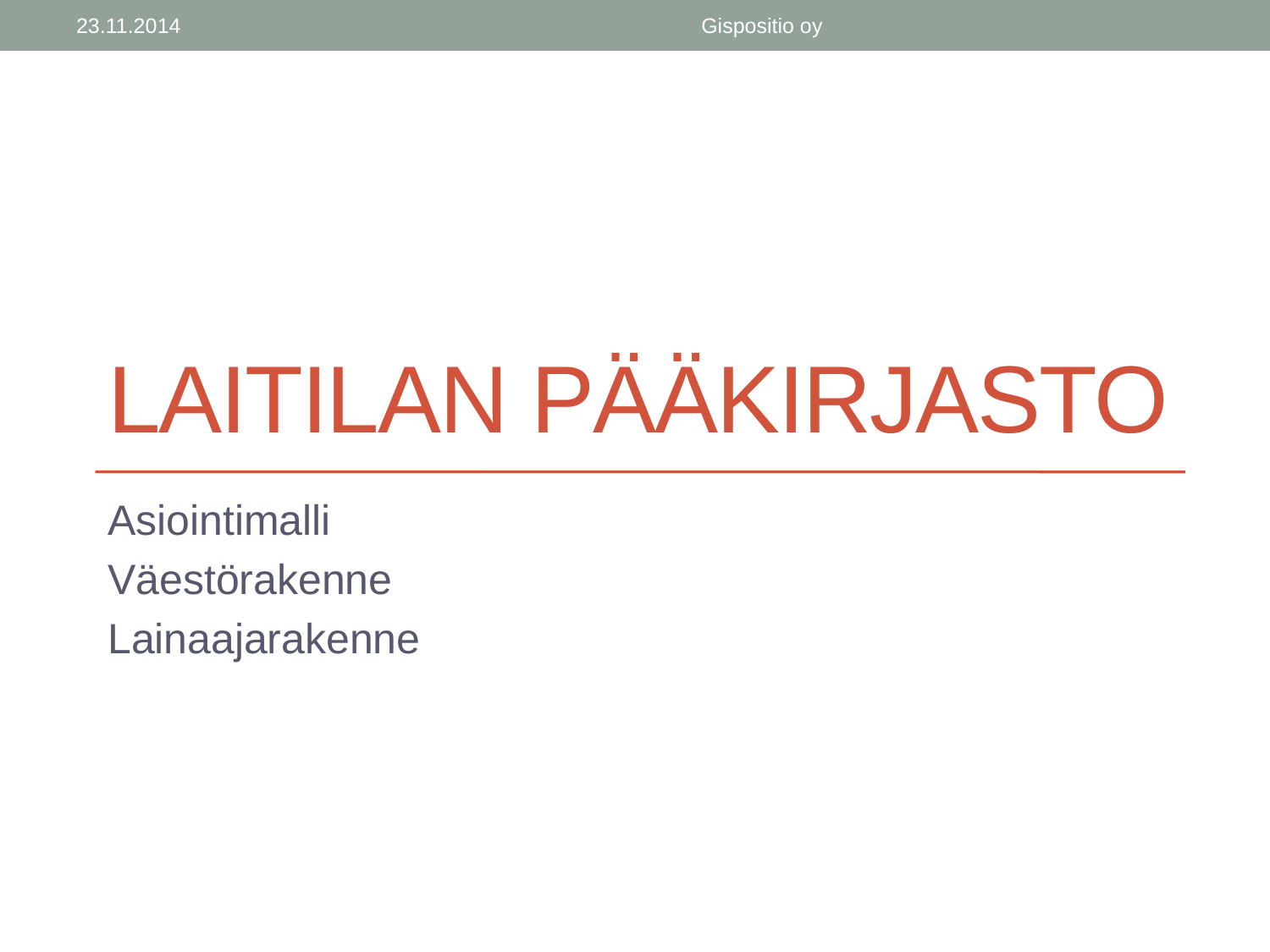

23.11.2014
Gispositio oy
# laitilan pääkirjasto
Asiointimalli
Väestörakenne
Lainaajarakenne